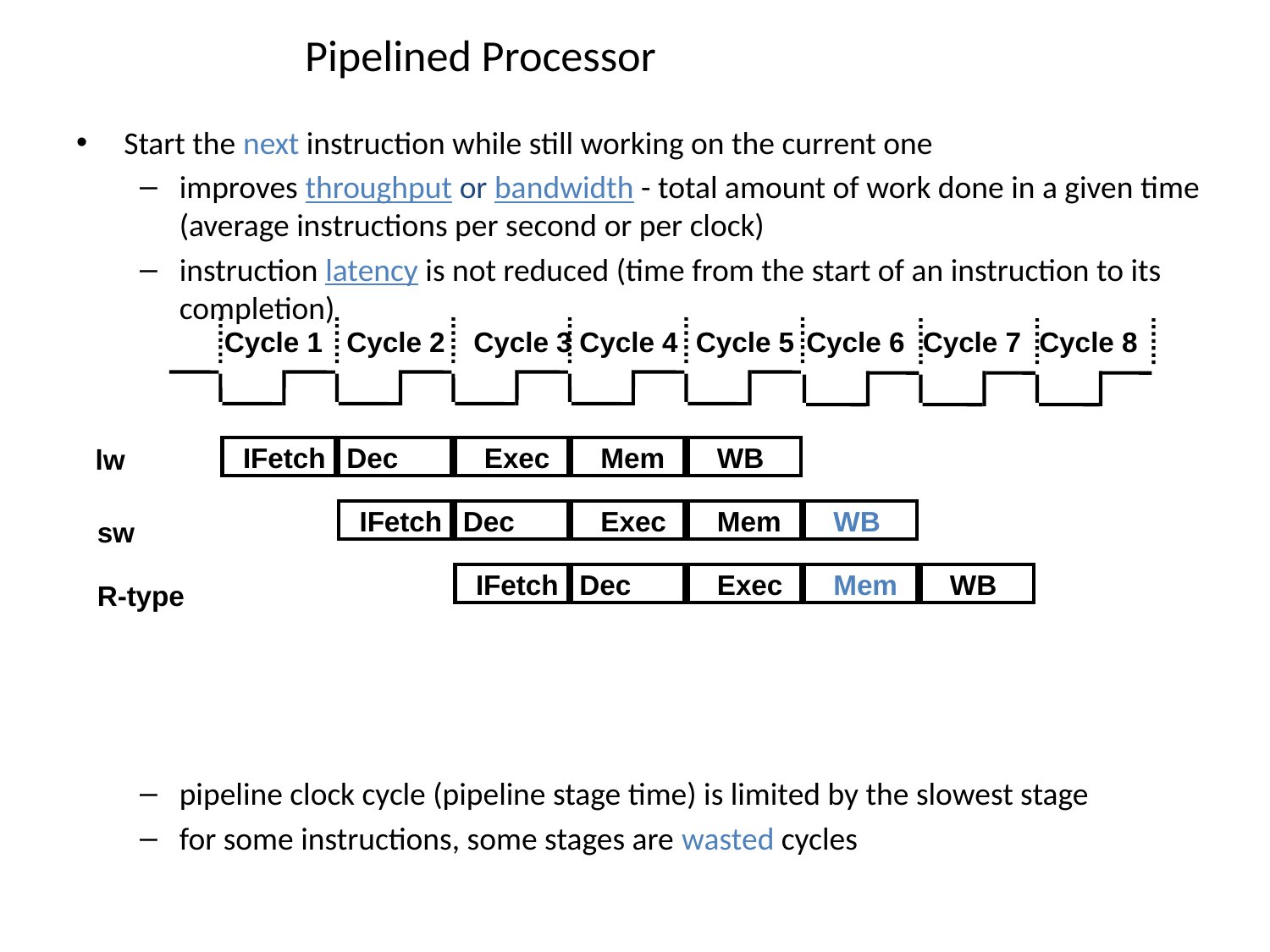

# Pipelined Processor
Start the next instruction while still working on the current one
improves throughput or bandwidth - total amount of work done in a given time (average instructions per second or per clock)
instruction latency is not reduced (time from the start of an instruction to its completion)

pipeline clock cycle (pipeline stage time) is limited by the slowest stage
for some instructions, some stages are wasted cycles

Cycle 1
Cycle 2
Cycle 3
Cycle 4
Cycle 5
Cycle 6
Cycle 7

Cycle 8

IFetch

Dec

Exec

Mem

WB

lw
IFetch

Dec

Exec

Mem

WB

sw
IFetch

Dec

Exec

Mem

WB

R-type